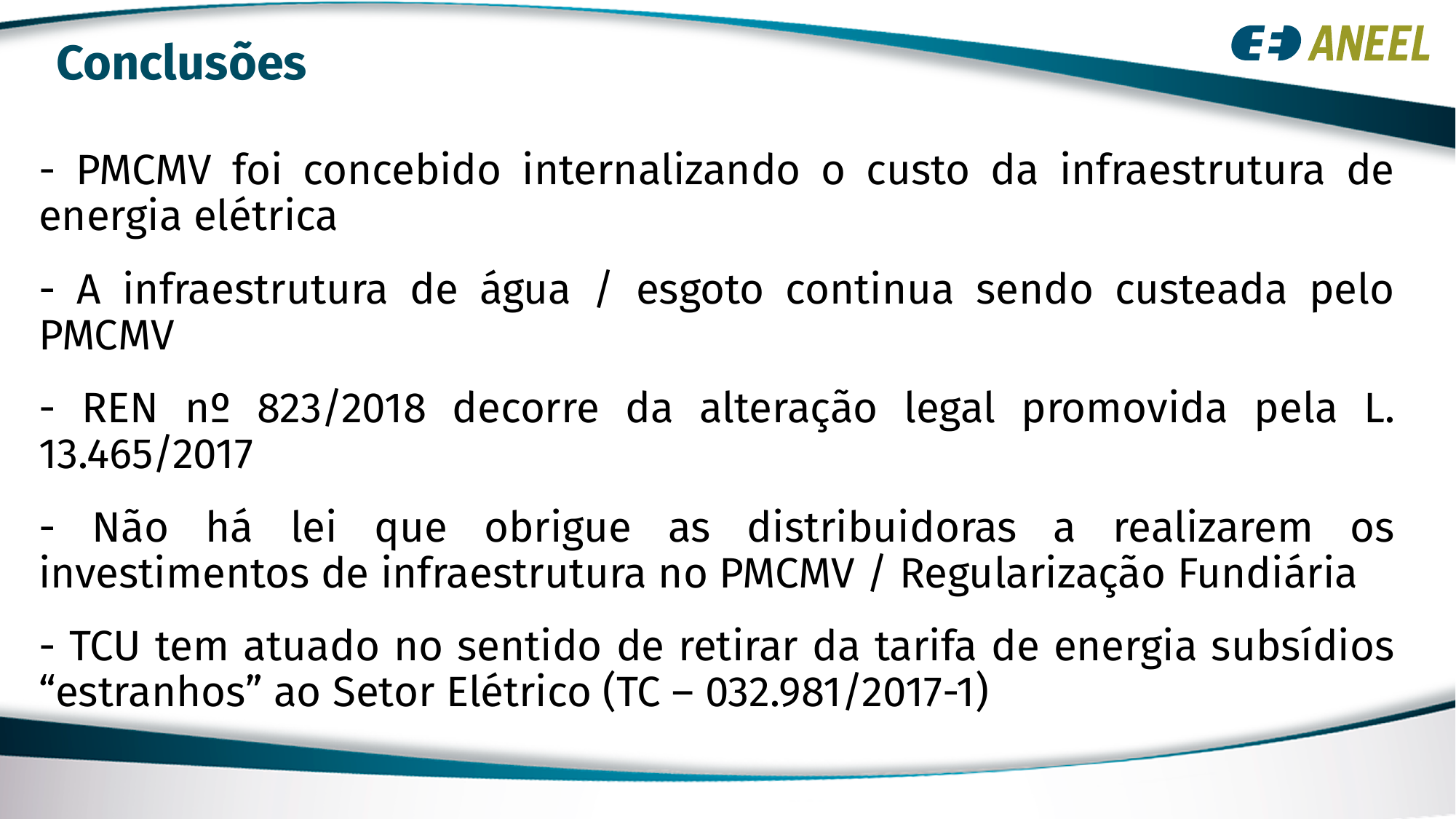

# Conclusões
- PMCMV foi concebido internalizando o custo da infraestrutura de energia elétrica
- A infraestrutura de água / esgoto continua sendo custeada pelo PMCMV
- REN nº 823/2018 decorre da alteração legal promovida pela L. 13.465/2017
- Não há lei que obrigue as distribuidoras a realizarem os investimentos de infraestrutura no PMCMV / Regularização Fundiária
- TCU tem atuado no sentido de retirar da tarifa de energia subsídios “estranhos” ao Setor Elétrico (TC – 032.981/2017-1)